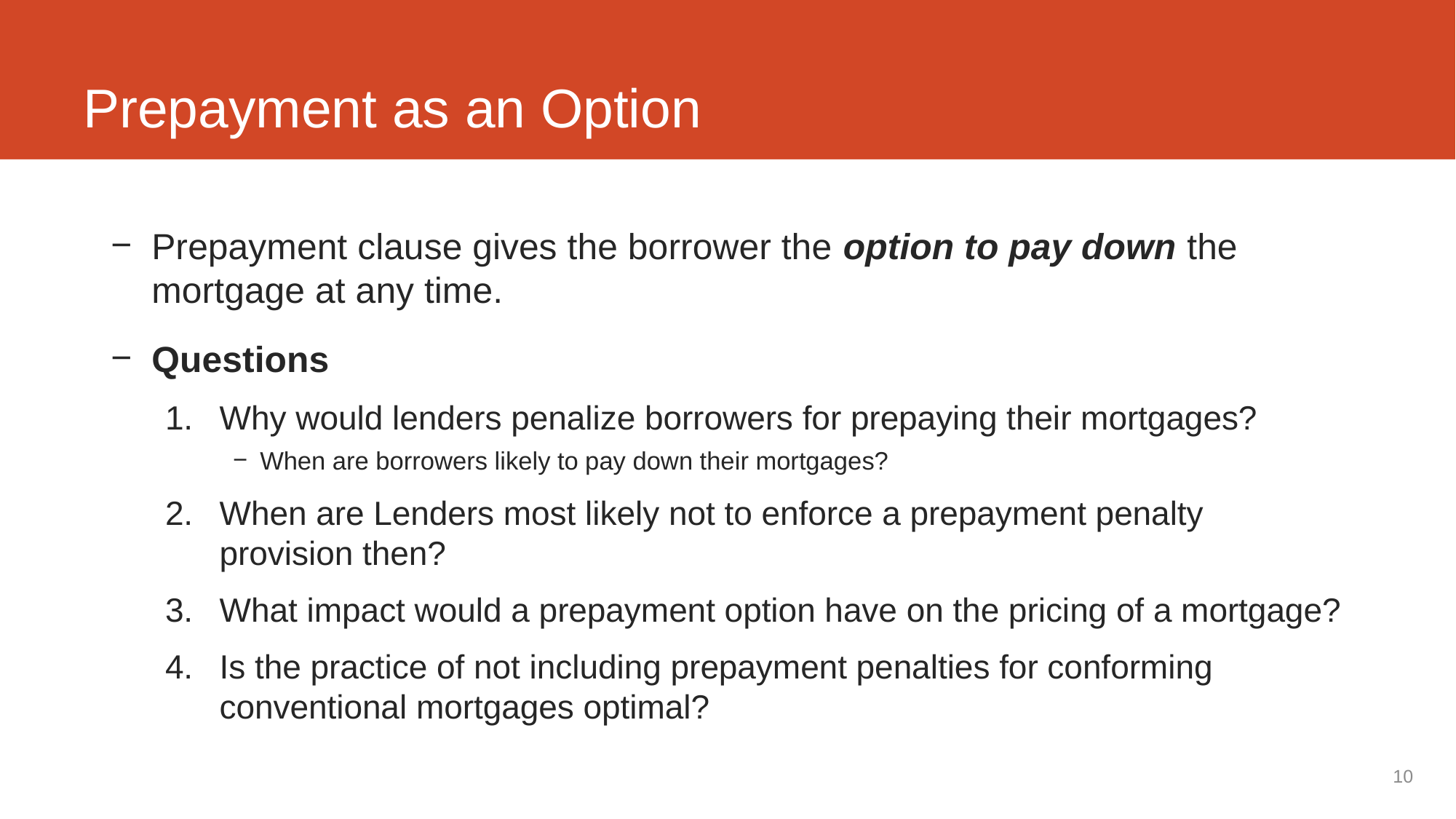

# Prepayment as an Option
Prepayment clause gives the borrower the option to pay down the mortgage at any time.
Questions
Why would lenders penalize borrowers for prepaying their mortgages?
When are borrowers likely to pay down their mortgages?
When are Lenders most likely not to enforce a prepayment penalty provision then?
What impact would a prepayment option have on the pricing of a mortgage?
Is the practice of not including prepayment penalties for conforming conventional mortgages optimal?
10